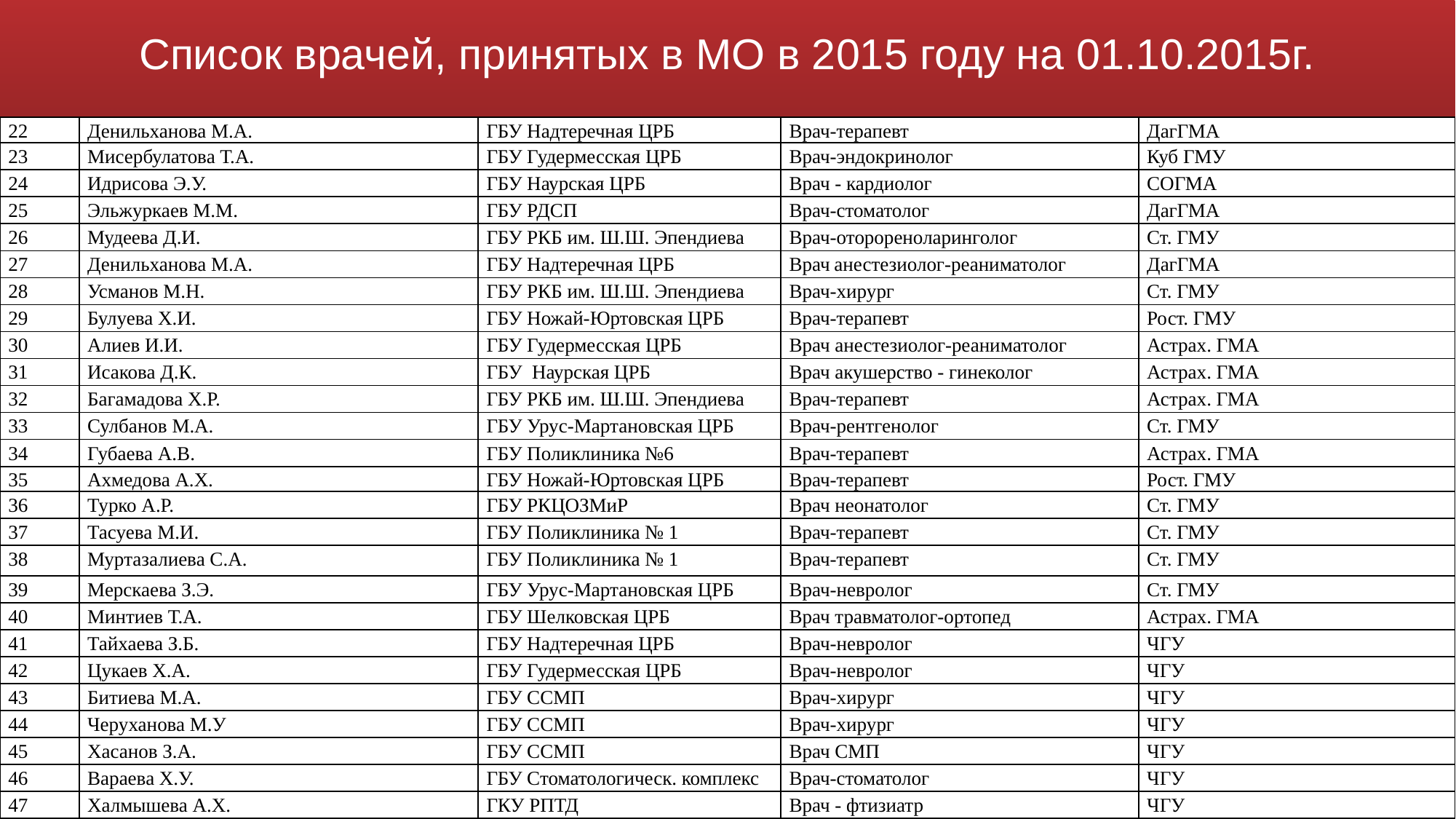

# Список врачей, принятых в МО в 2015 году на 01.10.2015г.
| 22 | Денильханова М.А. | ГБУ Надтеречная ЦРБ | Врач-терапевт | ДагГМА |
| --- | --- | --- | --- | --- |
| 23 | Мисербулатова Т.А. | ГБУ Гудермесская ЦРБ | Врач-эндокринолог | Куб ГМУ |
| 24 | Идрисова Э.У. | ГБУ Наурская ЦРБ | Врач - кардиолог | СОГМА |
| 25 | Эльжуркаев М.М. | ГБУ РДСП | Врач-стоматолог | ДагГМА |
| 26 | Мудеева Д.И. | ГБУ РКБ им. Ш.Ш. Эпендиева | Врач-оторореноларинголог | Ст. ГМУ |
| 27 | Денильханова М.А. | ГБУ Надтеречная ЦРБ | Врач анестезиолог-реаниматолог | ДагГМА |
| 28 | Усманов М.Н. | ГБУ РКБ им. Ш.Ш. Эпендиева | Врач-хирург | Ст. ГМУ |
| 29 | Булуева Х.И. | ГБУ Ножай-Юртовская ЦРБ | Врач-терапевт | Рост. ГМУ |
| 30 | Алиев И.И. | ГБУ Гудермесская ЦРБ | Врач анестезиолог-реаниматолог | Астрах. ГМА |
| 31 | Исакова Д.К. | ГБУ Наурская ЦРБ | Врач акушерство - гинеколог | Астрах. ГМА |
| 32 | Багамадова Х.Р. | ГБУ РКБ им. Ш.Ш. Эпендиева | Врач-терапевт | Астрах. ГМА |
| 33 | Сулбанов М.А. | ГБУ Урус-Мартановская ЦРБ | Врач-рентгенолог | Ст. ГМУ |
| 34 | Губаева А.В. | ГБУ Поликлиника №6 | Врач-терапевт | Астрах. ГМА |
| 35 | Ахмедова А.Х. | ГБУ Ножай-Юртовская ЦРБ | Врач-терапевт | Рост. ГМУ |
| 36 | Турко А.Р. | ГБУ РКЦОЗМиР | Врач неонатолог | Ст. ГМУ |
| 37 | Тасуева М.И. | ГБУ Поликлиника № 1 | Врач-терапевт | Ст. ГМУ |
| 38 | Муртазалиева С.А. | ГБУ Поликлиника № 1 | Врач-терапевт | Ст. ГМУ |
| 39 | Мерскаева З.Э. | ГБУ Урус-Мартановская ЦРБ | Врач-невролог | Ст. ГМУ |
| 40 | Минтиев Т.А. | ГБУ Шелковская ЦРБ | Врач травматолог-ортопед | Астрах. ГМА |
| 41 | Тайхаева З.Б. | ГБУ Надтеречная ЦРБ | Врач-невролог | ЧГУ |
| 42 | Цукаев Х.А. | ГБУ Гудермесская ЦРБ | Врач-невролог | ЧГУ |
| 43 | Битиева М.А. | ГБУ ССМП | Врач-хирург | ЧГУ |
| 44 | Черуханова М.У | ГБУ ССМП | Врач-хирург | ЧГУ |
| 45 | Хасанов З.А. | ГБУ ССМП | Врач СМП | ЧГУ |
| 46 | Вараева Х.У. | ГБУ Стоматологическ. комплекс | Врач-стоматолог | ЧГУ |
| 47 | Халмышева А.Х. | ГКУ РПТД | Врач - фтизиатр | ЧГУ |